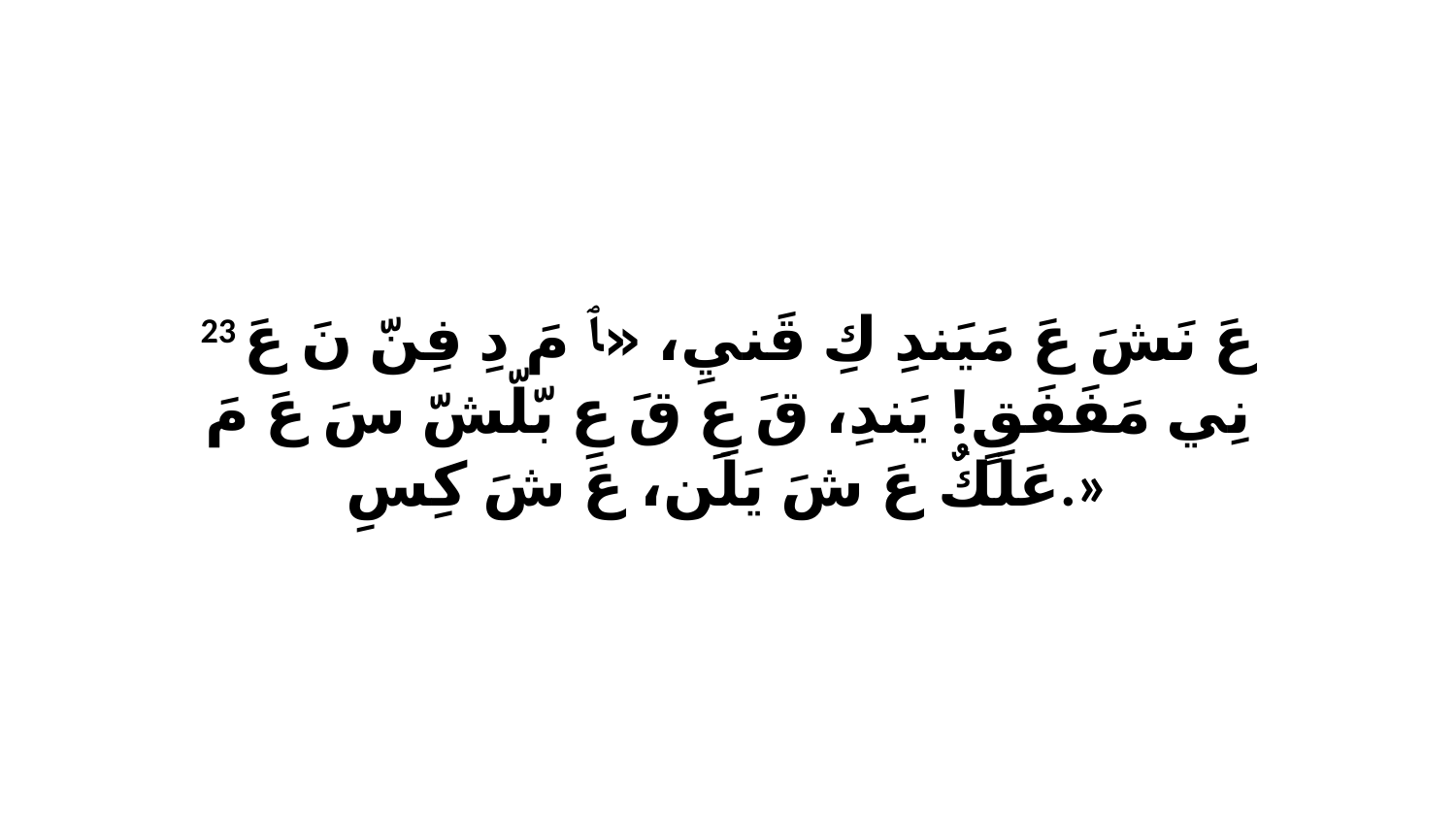

23 عَ نَشَ عَ مَيَندِ كِ قَنيِ، «ﭑ مَ دِ فِنّ نَ عَ نِي مَفَفَقٍ! يَندِ، قَ عِ قَ عِ بّلّشّ سَ عَ مَ عَلَكٌ عَ شَ يَلَن، عَ شَ كِسِ.»